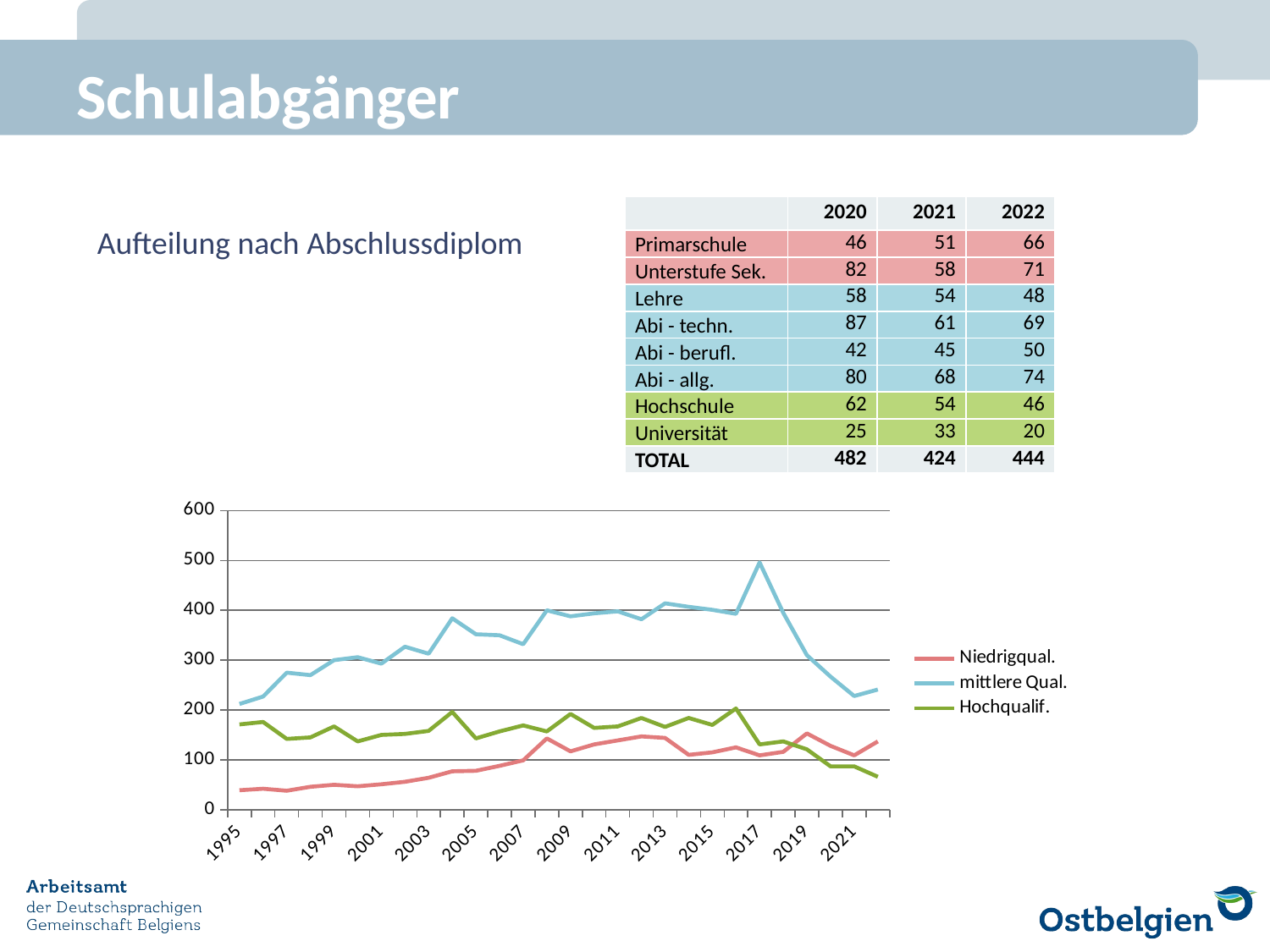

# Schulabgänger
|  | 2020 | 2021 | 2022 |
| --- | --- | --- | --- |
| Primarschule | 46 | 51 | 66 |
| Unterstufe Sek. | 82 | 58 | 71 |
| Lehre | 58 | 54 | 48 |
| Abi - techn. | 87 | 61 | 69 |
| Abi - berufl. | 42 | 45 | 50 |
| Abi - allg. | 80 | 68 | 74 |
| Hochschule | 62 | 54 | 46 |
| Universität | 25 | 33 | 20 |
| TOTAL | 482 | 424 | 444 |
Aufteilung nach Abschlussdiplom

### Chart

| Category | Niedrigqual. | mittlere Qual. | Hochqualif. |
|---|---|---|---|
| 1995 | 39.0 | 212.0 | 171.0 |
| 1996 | 42.0 | 227.0 | 176.0 |
| 1997 | 38.0 | 275.0 | 142.0 |
| 1998 | 46.0 | 270.0 | 145.0 |
| 1999 | 50.0 | 300.0 | 167.0 |
| 2000 | 47.0 | 306.0 | 137.0 |
| 2001 | 51.0 | 293.0 | 150.0 |
| 2002 | 56.0 | 327.0 | 152.0 |
| 2003 | 64.0 | 313.0 | 158.0 |
| 2004 | 77.0 | 384.0 | 196.0 |
| 2005 | 78.0 | 352.0 | 143.0 |
| 2006 | 88.0 | 350.0 | 157.0 |
| 2007 | 99.0 | 332.0 | 169.0 |
| 2008 | 143.0 | 400.0 | 157.0 |
| 2009 | 117.0 | 388.0 | 192.0 |
| 2010 | 131.0 | 394.0 | 164.0 |
| 2011 | 139.0 | 398.0 | 167.0 |
| 2012 | 147.0 | 382.0 | 184.0 |
| 2013 | 144.0 | 414.0 | 166.0 |
| 2014 | 110.0 | 407.0 | 184.0 |
| 2015 | 115.0 | 401.0 | 170.0 |
| 2016 | 125.0 | 393.0 | 203.0 |
| 2017 | 109.0 | 496.0 | 131.0 |
| 2018 | 116.0 | 395.0 | 137.0 |
| 2019 | 153.0 | 310.0 | 121.0 |
| 2020 | 128.0 | 267.0 | 87.0 |
| 2021 | 109.0 | 228.0 | 87.0 |
| 2022 | 137.0 | 241.0 | 66.0 |